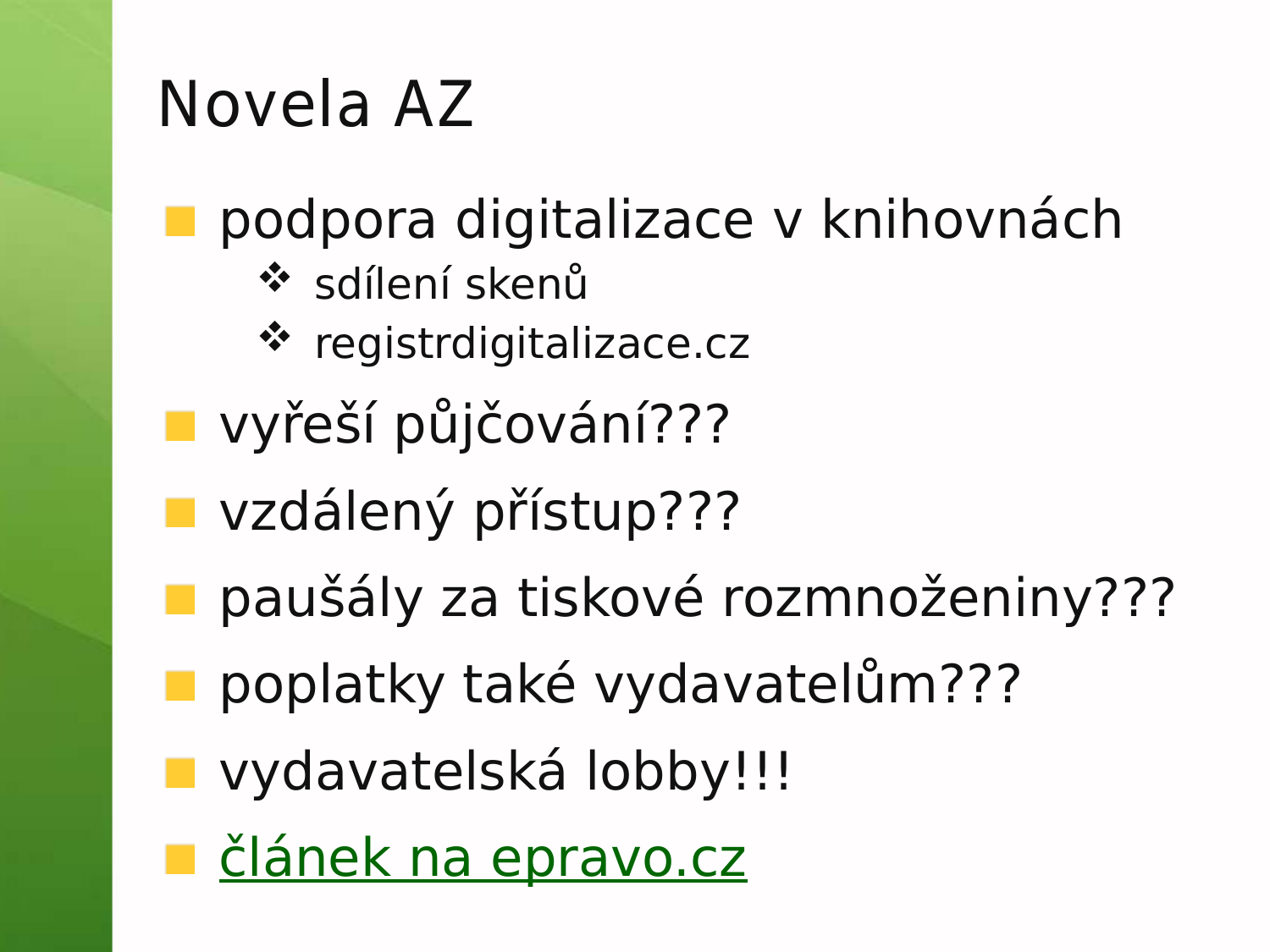

# Novela AZ
podpora digitalizace v knihovnách
sdílení skenů
registrdigitalizace.cz
vyřeší půjčování???
vzdálený přístup???
paušály za tiskové rozmnoženiny???
poplatky také vydavatelům???
vydavatelská lobby!!!
článek na epravo.cz